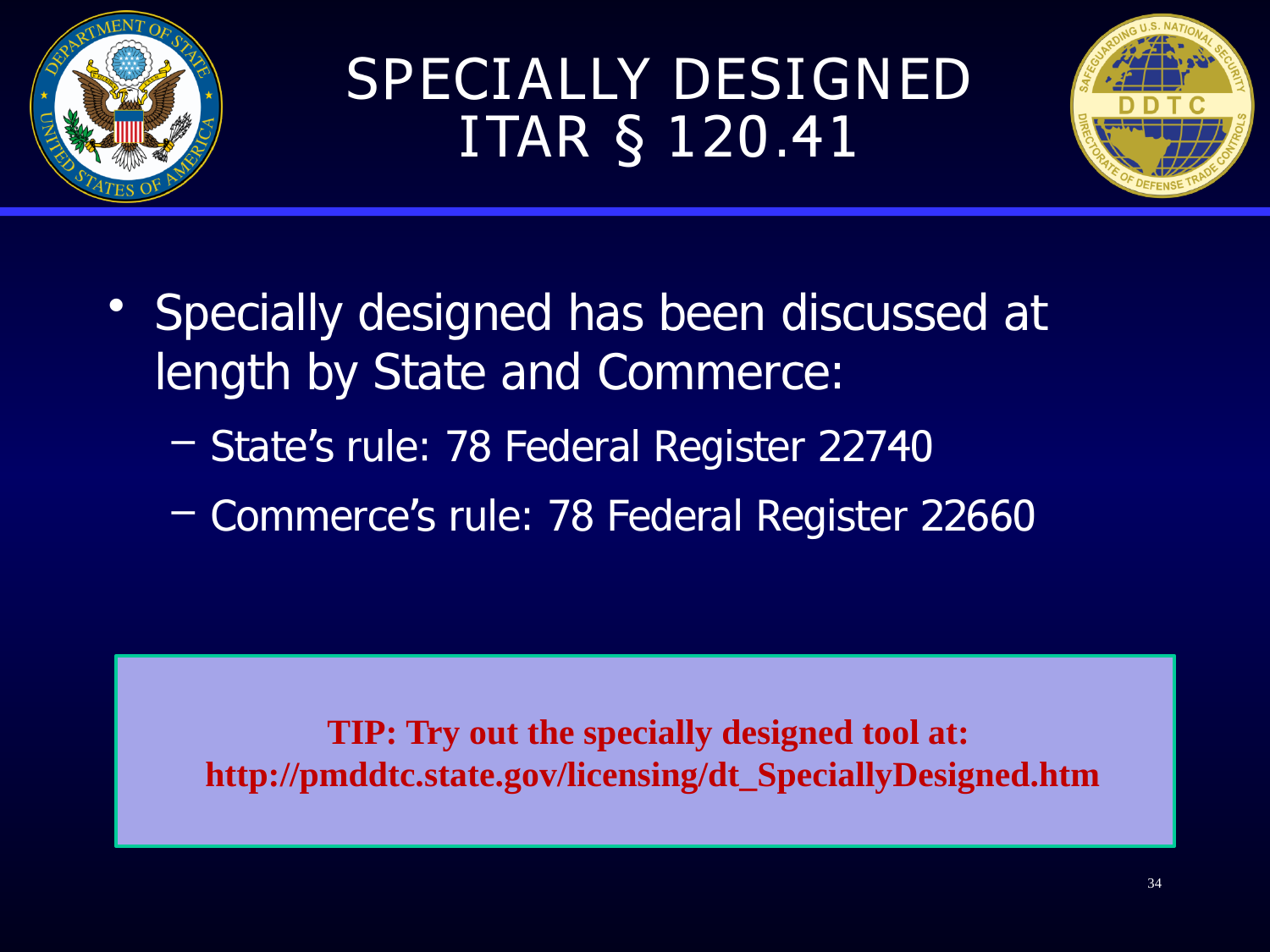

# Specially Designed ITAR § 120.41
Specially designed has been discussed at length by State and Commerce:
State’s rule: 78 Federal Register 22740
Commerce’s rule: 78 Federal Register 22660
TIP: Try out the specially designed tool at:
http://pmddtc.state.gov/licensing/dt_SpeciallyDesigned.htm
34